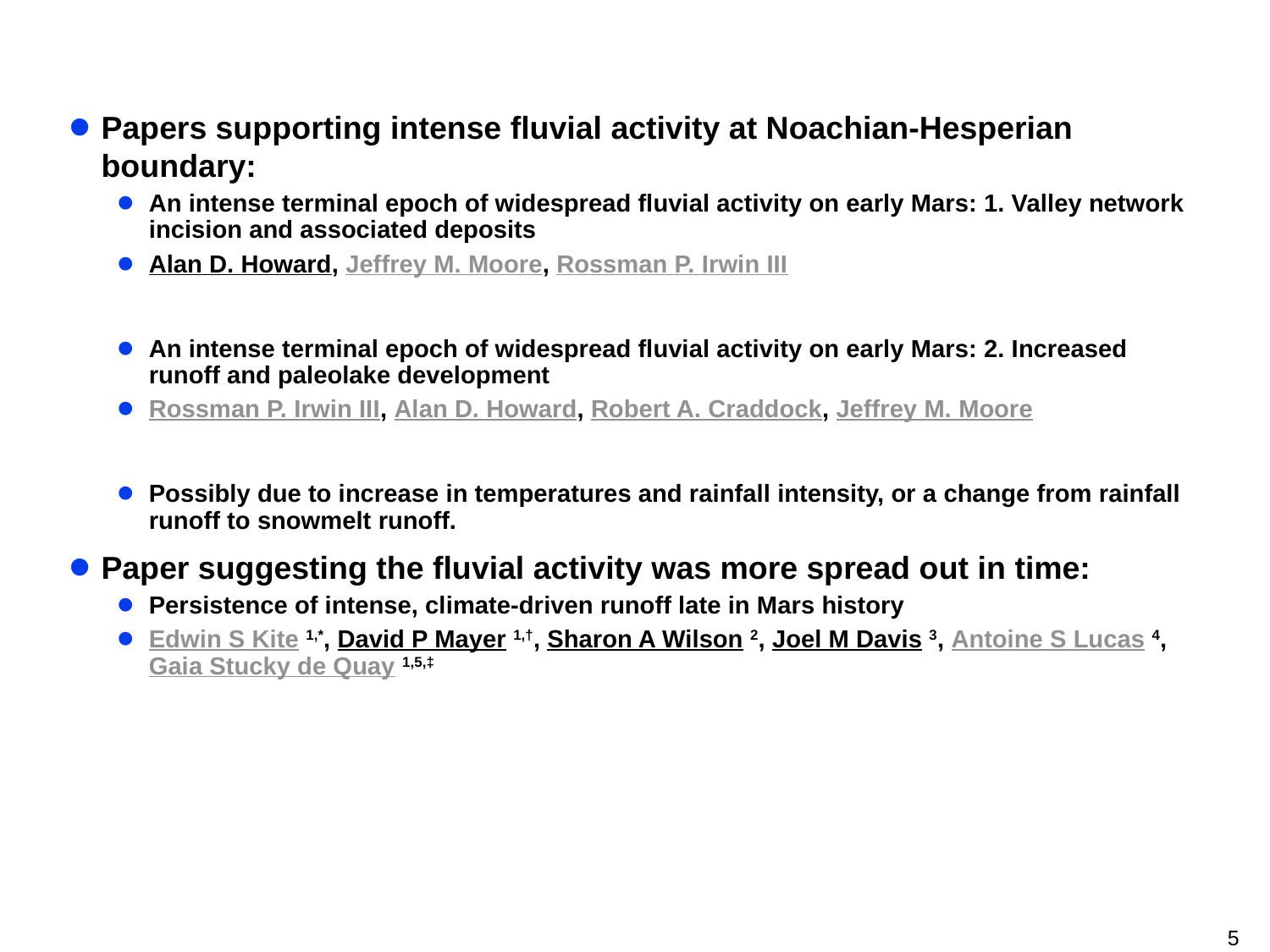

Papers supporting intense fluvial activity at Noachian-Hesperian boundary:
An intense terminal epoch of widespread fluvial activity on early Mars: 1. Valley network incision and associated deposits
Alan D. Howard, Jeffrey M. Moore, Rossman P. Irwin III

An intense terminal epoch of widespread fluvial activity on early Mars: 2. Increased runoff and paleolake development
Rossman P. Irwin III, Alan D. Howard, Robert A. Craddock, Jeffrey M. Moore

Possibly due to increase in temperatures and rainfall intensity, or a change from rainfall runoff to snowmelt runoff.
Paper suggesting the fluvial activity was more spread out in time:
Persistence of intense, climate-driven runoff late in Mars history
Edwin S Kite 1,*, David P Mayer 1,†, Sharon A Wilson 2, Joel M Davis 3, Antoine S Lucas 4, Gaia Stucky de Quay 1,5,‡